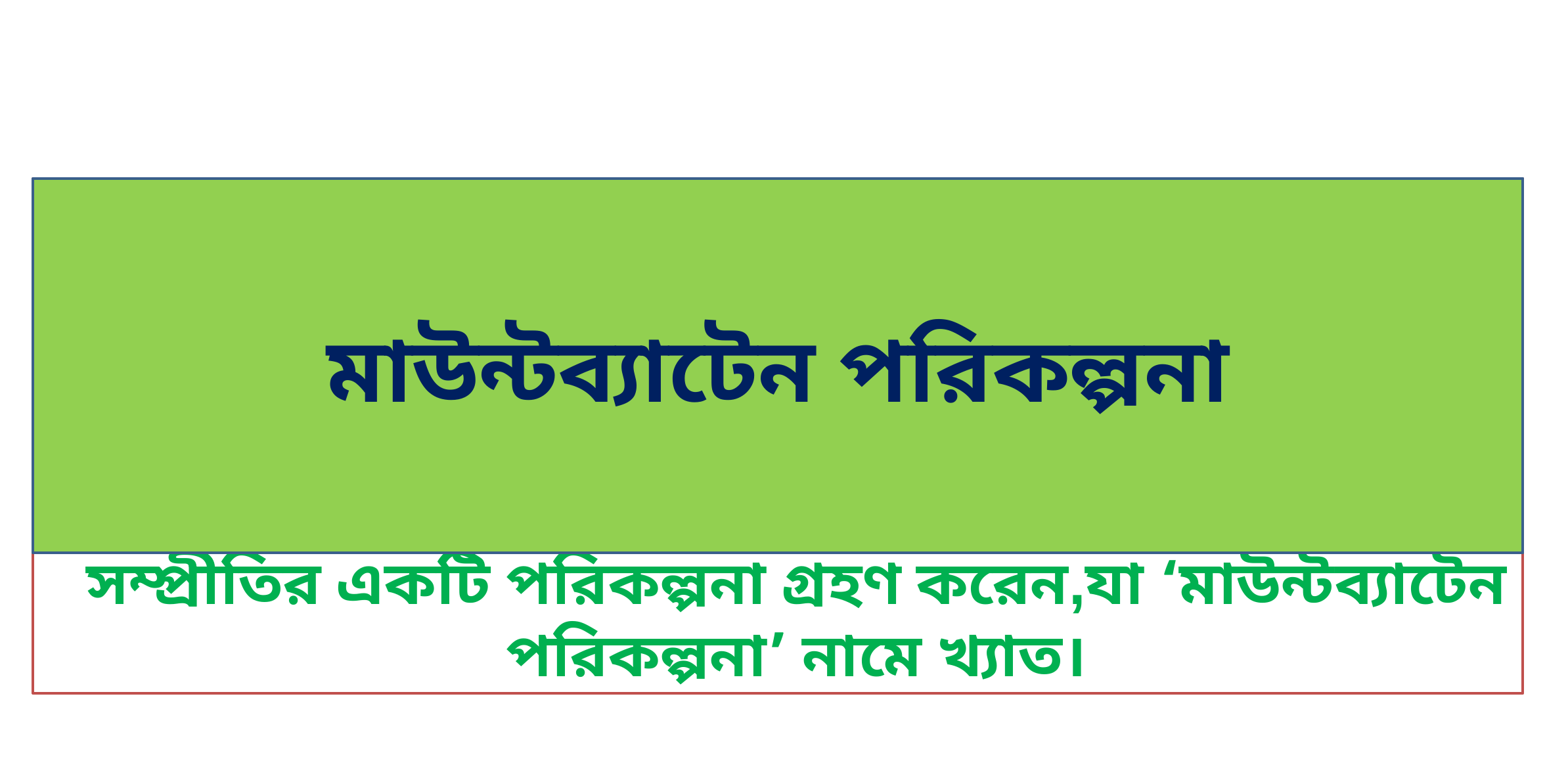

মাউন্টব্যাটেন পরিকল্পনা
 এটলির ঘোষণা বাস্তবায়নের লক্ষ্যে ১৯৪৭ সালের ২৪শে মার্চ গভর্নর জেনারেল লর্ড ওয়াভেলের স্থানে লর্ড মাউন্টব্যাটেন স্থলাভিষিক্ত হন।১৯৪৭ সালের ২রা জুন তিনি কংগ্রেস, মুসলিম লীগ ও শিখ নেতৃবৃন্দের সাথে বৈঠকে মিলিত হয়ে ক্ষমতা হস্তান্তর ও সাম্প্রদায়িক সম্প্রীতির একটি পরিকল্পনা গ্রহণ করেন,যা ‘মাউন্টব্যাটেন পরিকল্পনা’ নামে খ্যাত।